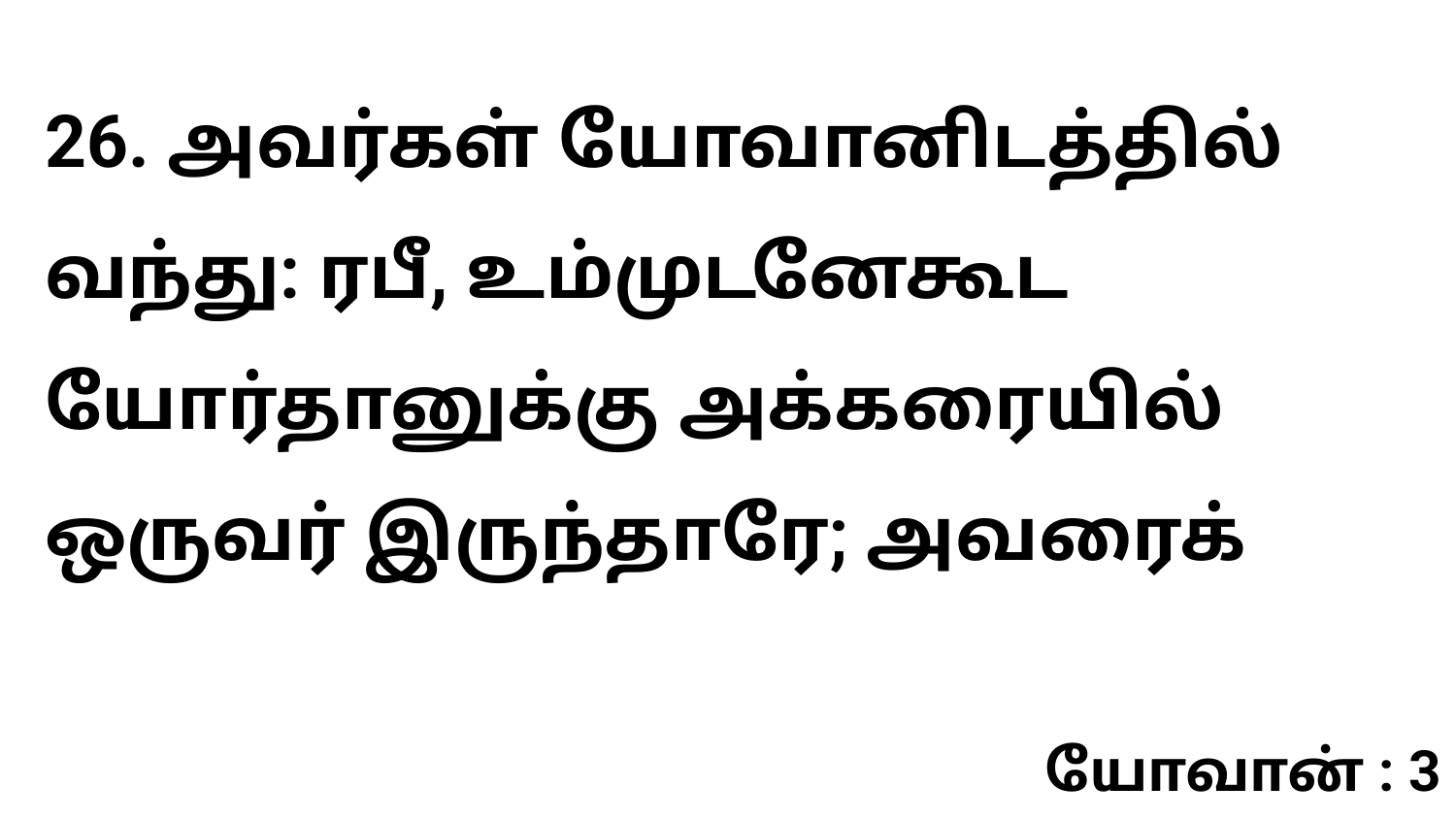

26. அவர்கள் யோவானிடத்தில் வந்து: ரபீ, உம்முடனேகூட யோர்தானுக்கு அக்கரையில் ஒருவர் இருந்தாரே; அவரைக்
யோவான் : 3